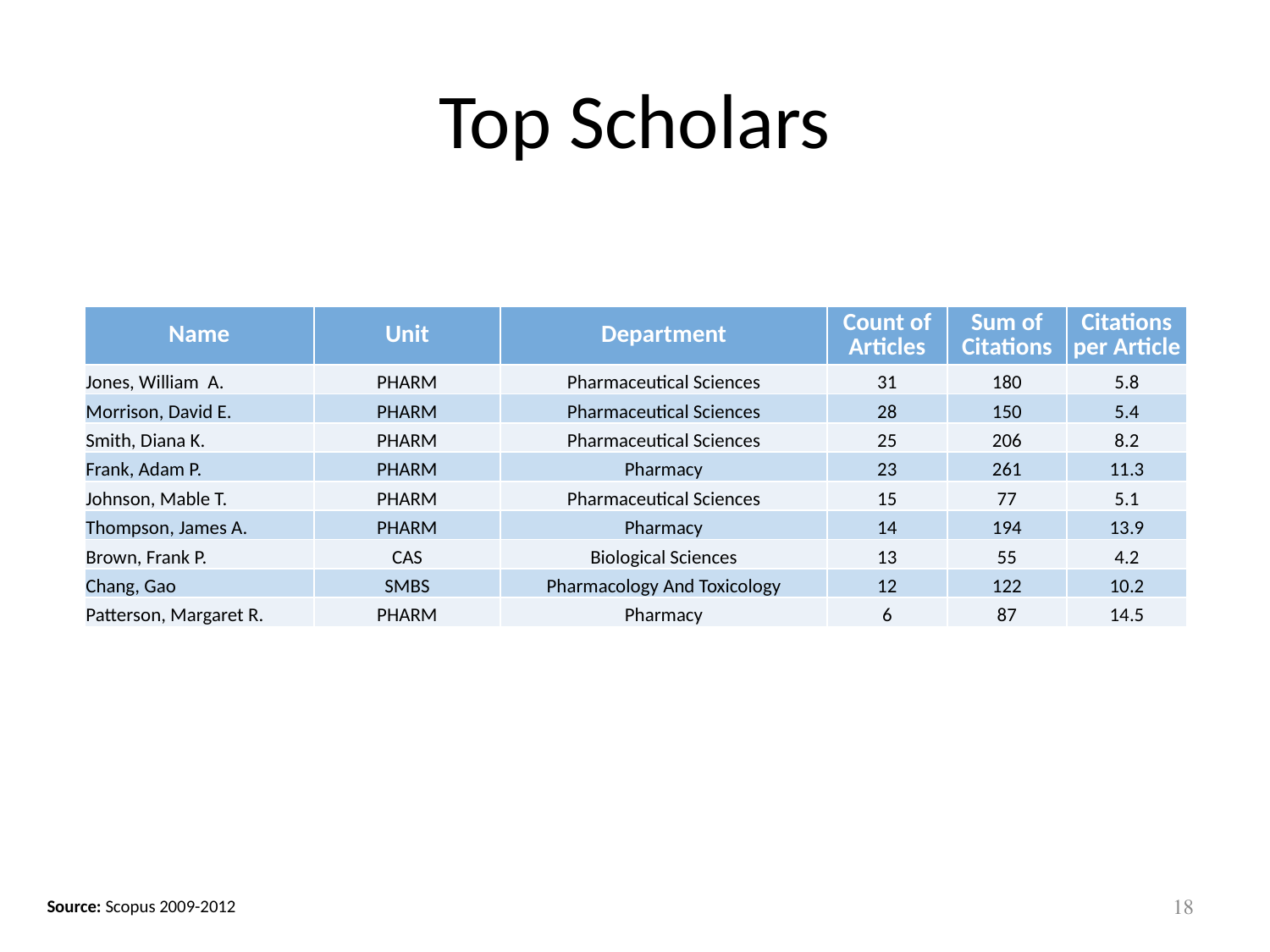

# Top Scholars
| Name | Unit | Department | Count of Articles | Sum of Citations | Citations per Article |
| --- | --- | --- | --- | --- | --- |
| Jones, William A. | PHARM | Pharmaceutical Sciences | 31 | 180 | 5.8 |
| Morrison, David E. | PHARM | Pharmaceutical Sciences | 28 | 150 | 5.4 |
| Smith, Diana K. | PHARM | Pharmaceutical Sciences | 25 | 206 | 8.2 |
| Frank, Adam P. | PHARM | Pharmacy | 23 | 261 | 11.3 |
| Johnson, Mable T. | PHARM | Pharmaceutical Sciences | 15 | 77 | 5.1 |
| Thompson, James A. | PHARM | Pharmacy | 14 | 194 | 13.9 |
| Brown, Frank P. | CAS | Biological Sciences | 13 | 55 | 4.2 |
| Chang, Gao | SMBS | Pharmacology And Toxicology | 12 | 122 | 10.2 |
| Patterson, Margaret R. | PHARM | Pharmacy | 6 | 87 | 14.5 |
18
Source: Scopus 2009-2012